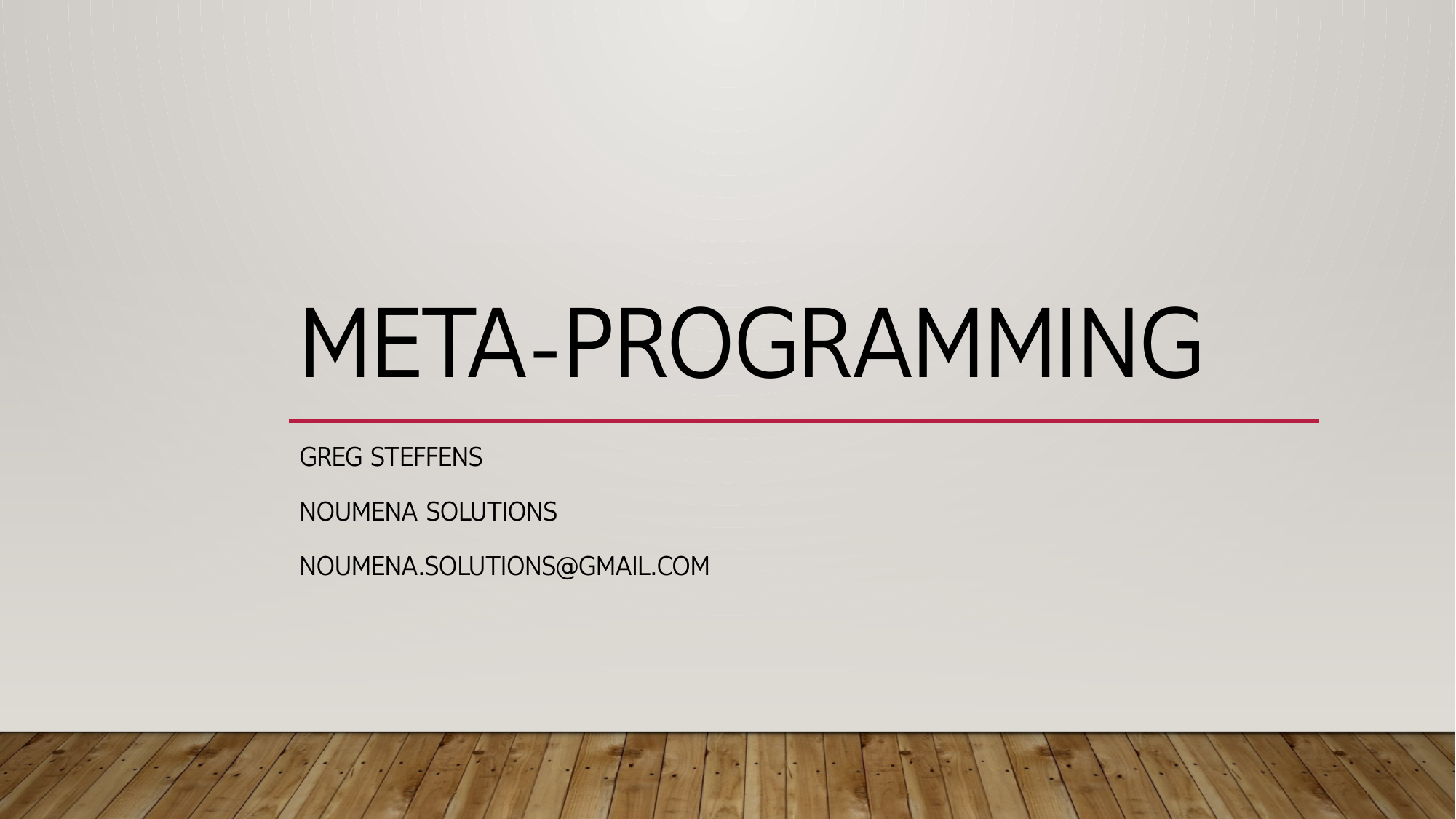

# Meta-Programming
Greg Steffens
Noumena Solutions
noumena.solutions@gmail.com